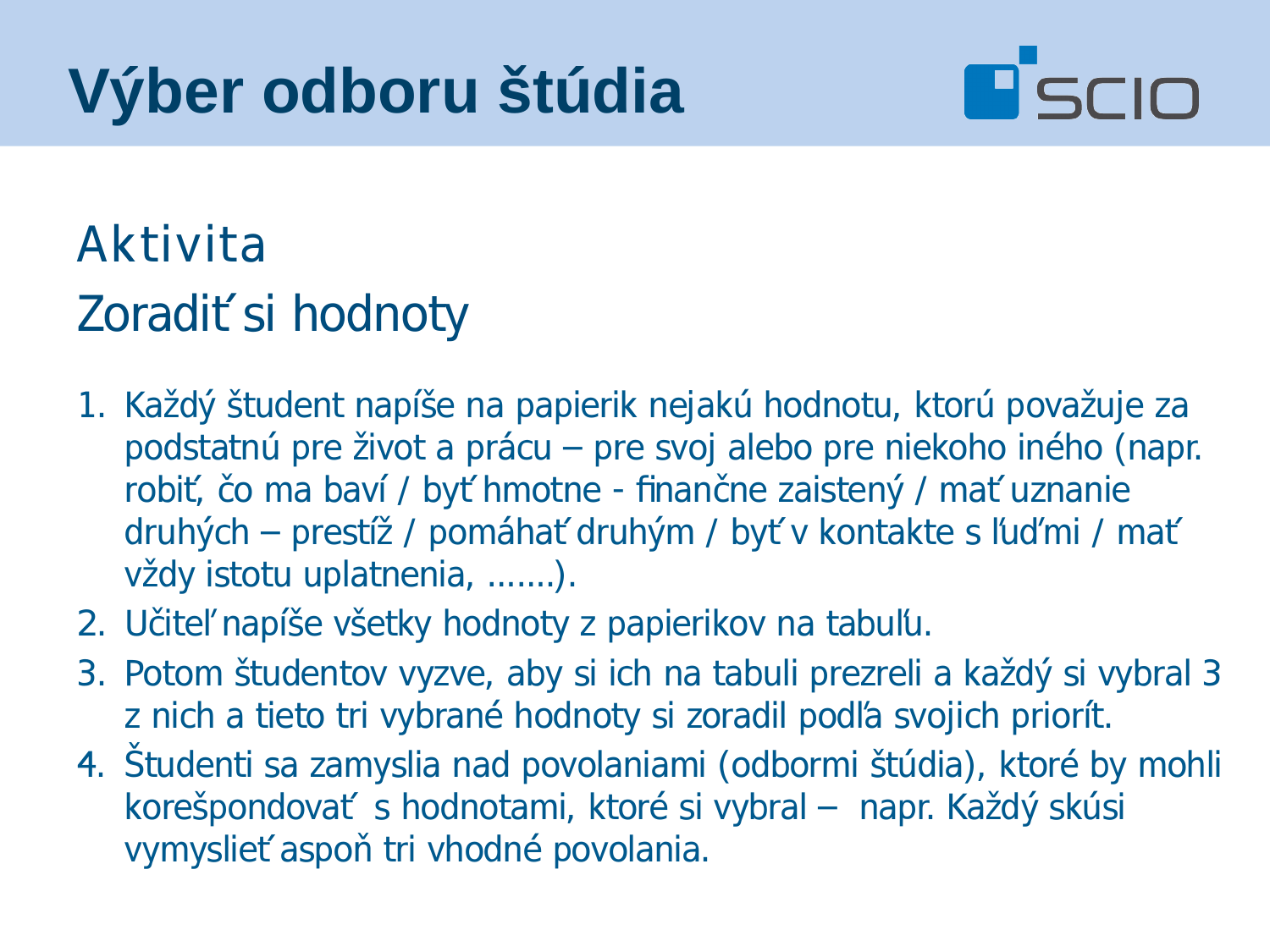

# Výber odboru štúdia
Aktivita
Zoradiť si hodnoty

Každý študent napíše na papierik nejakú hodnotu, ktorú považuje za podstatnú pre život a prácu – pre svoj alebo pre niekoho iného (napr. robiť, čo ma baví / byť hmotne - finančne zaistený / mať uznanie druhých – prestíž / pomáhať druhým / byť v kontakte s ľuďmi / mať vždy istotu uplatnenia, …….).
Učiteľ napíše všetky hodnoty z papierikov na tabuľu.
Potom študentov vyzve, aby si ich na tabuli prezreli a každý si vybral 3 z nich a tieto tri vybrané hodnoty si zoradil podľa svojich priorít.
Študenti sa zamyslia nad povolaniami (odbormi štúdia), ktoré by mohli korešpondovať  s hodnotami, ktoré si vybral –  napr. Každý skúsi vymyslieť aspoň tri vhodné povolania.